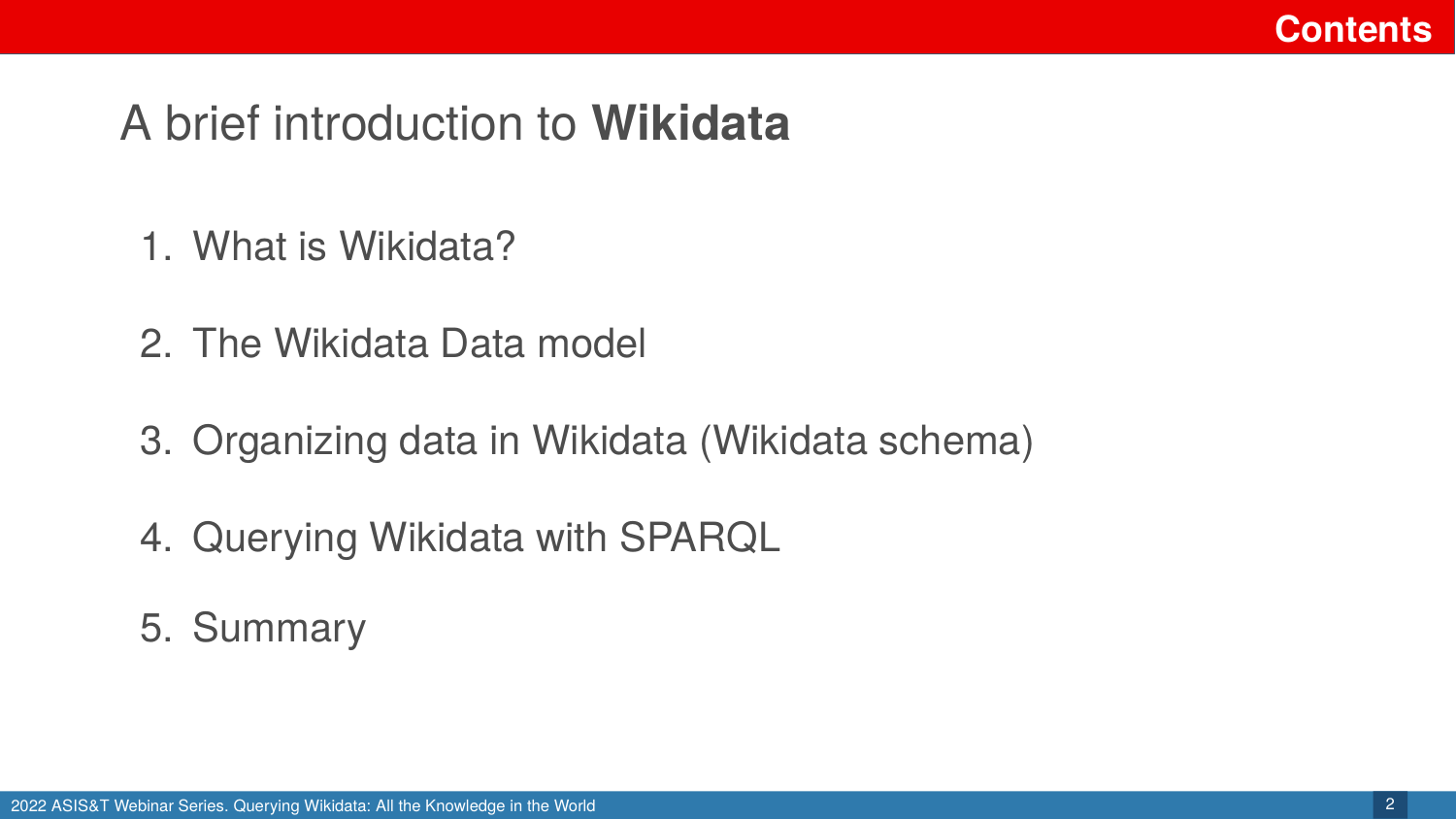

# Contents
A brief introduction to Wikidata

What is Wikidata?
The Wikidata Data model
Organizing data in Wikidata (Wikidata schema)
Querying Wikidata with SPARQL
Summary
2